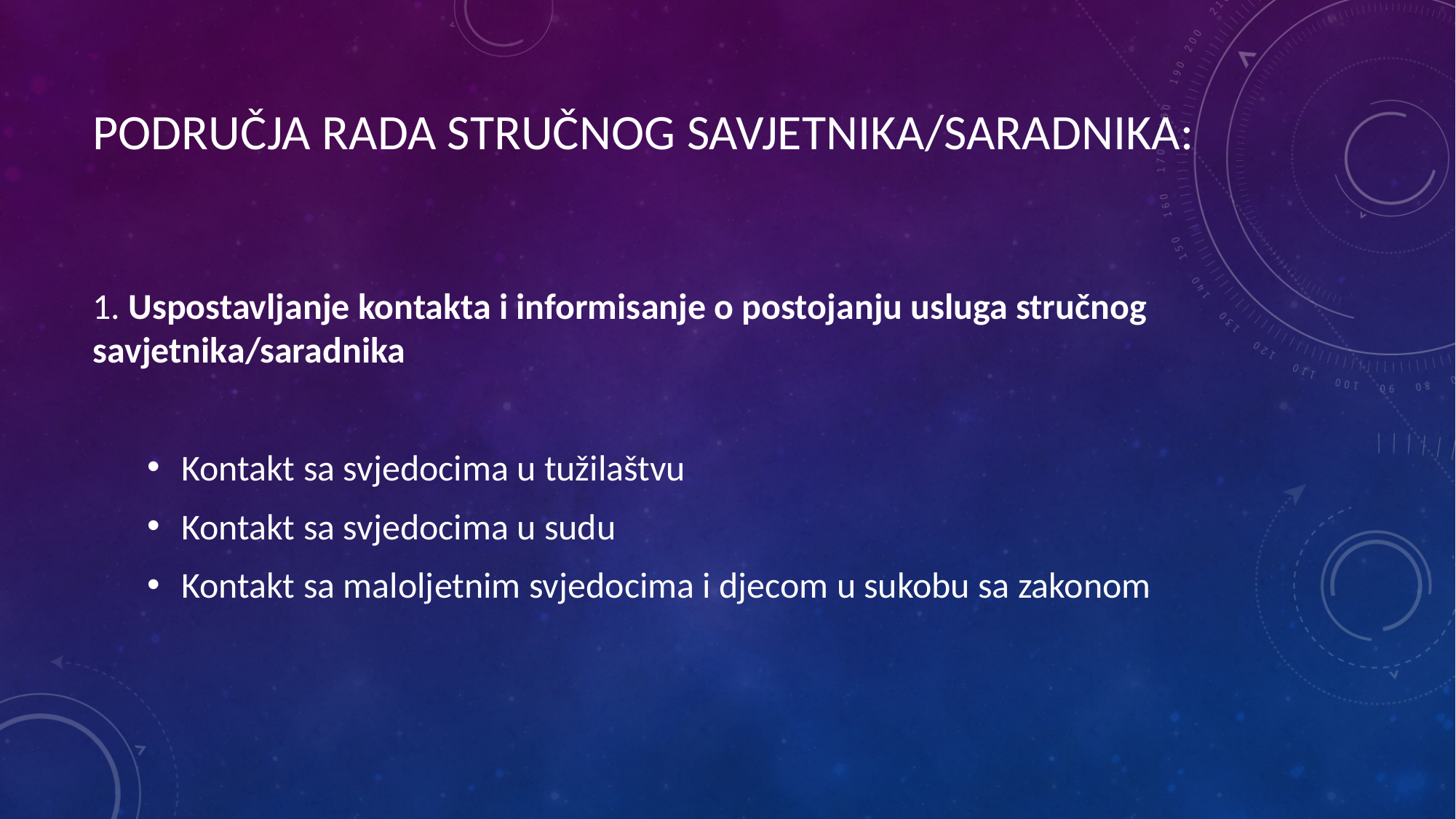

# područja rada stručnog savjetnika/saradnika:
1. Uspostavljanje kontakta i informisanje o postojanju usluga stručnog savjetnika/saradnika

Kontakt sa svjedocima u tužilaštvu
Kontakt sa svjedocima u sudu
Kontakt sa maloljetnim svjedocima i djecom u sukobu sa zakonom